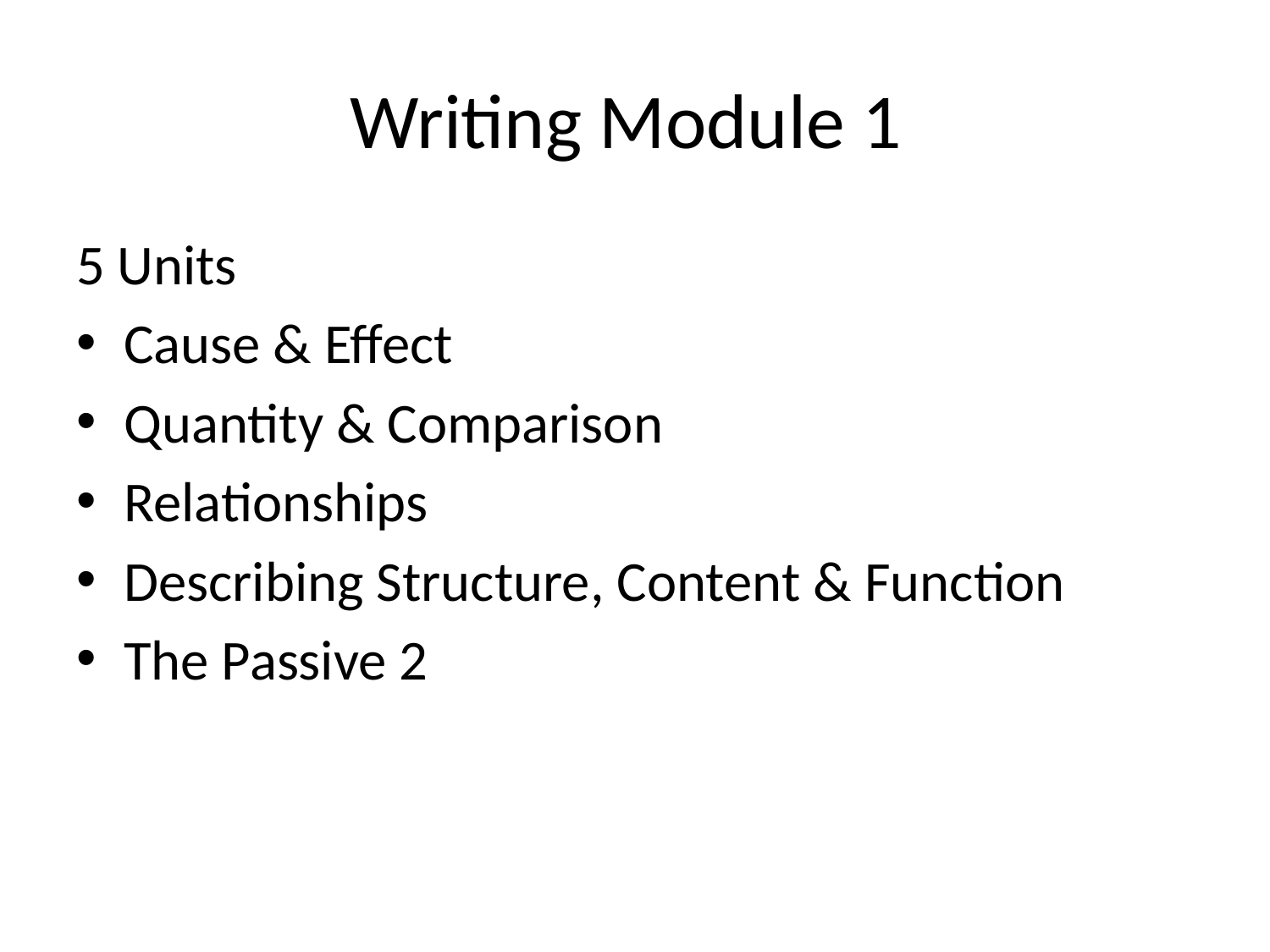

# Writing Module 1
5 Units
Cause & Effect
Quantity & Comparison
Relationships
Describing Structure, Content & Function
The Passive 2